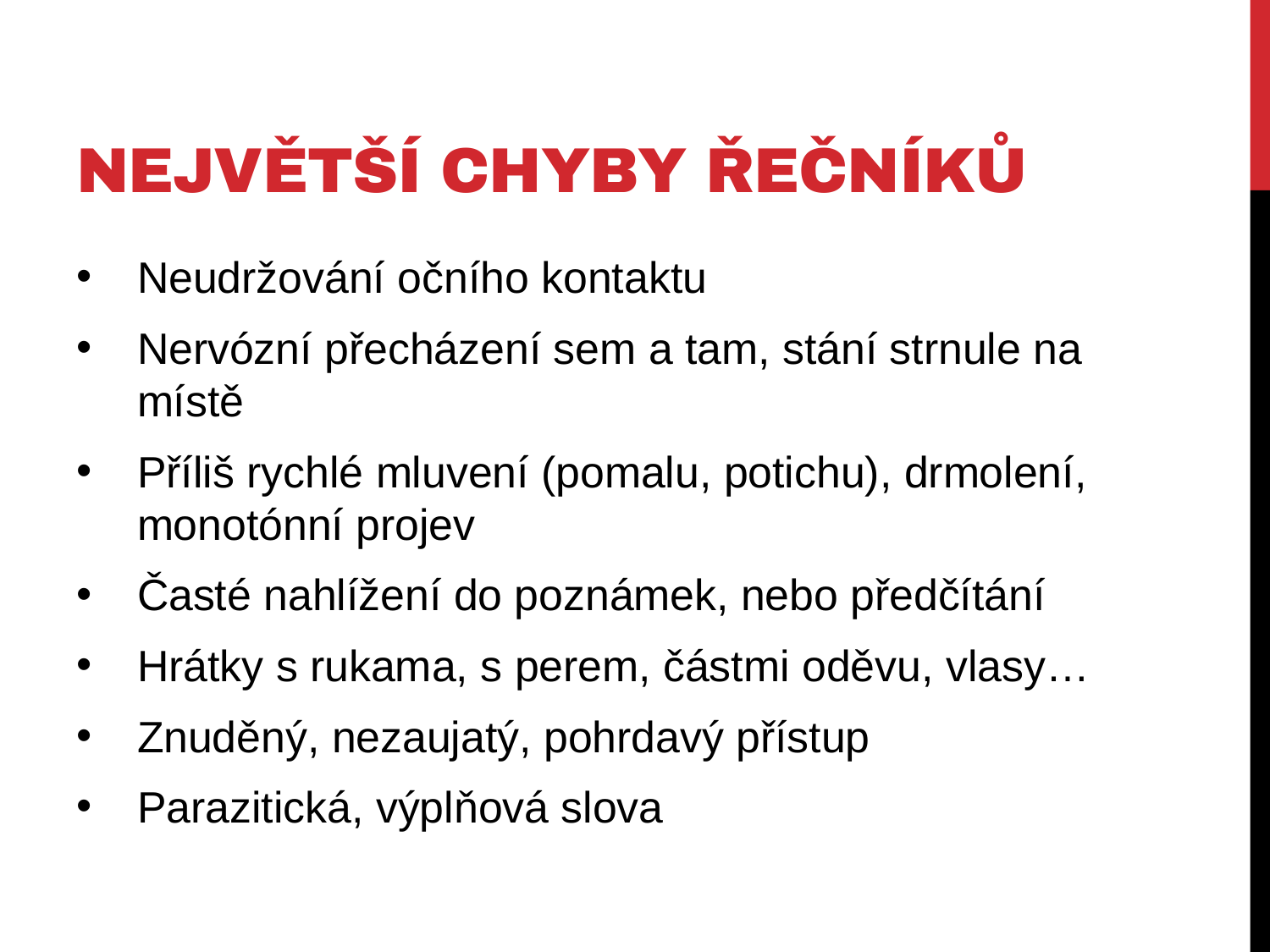

# Největší chyby řečníků
Neudržování očního kontaktu
Nervózní přecházení sem a tam, stání strnule na místě
Příliš rychlé mluvení (pomalu, potichu), drmolení, monotónní projev
Časté nahlížení do poznámek, nebo předčítání
Hrátky s rukama, s perem, částmi oděvu, vlasy…
Znuděný, nezaujatý, pohrdavý přístup
Parazitická, výplňová slova